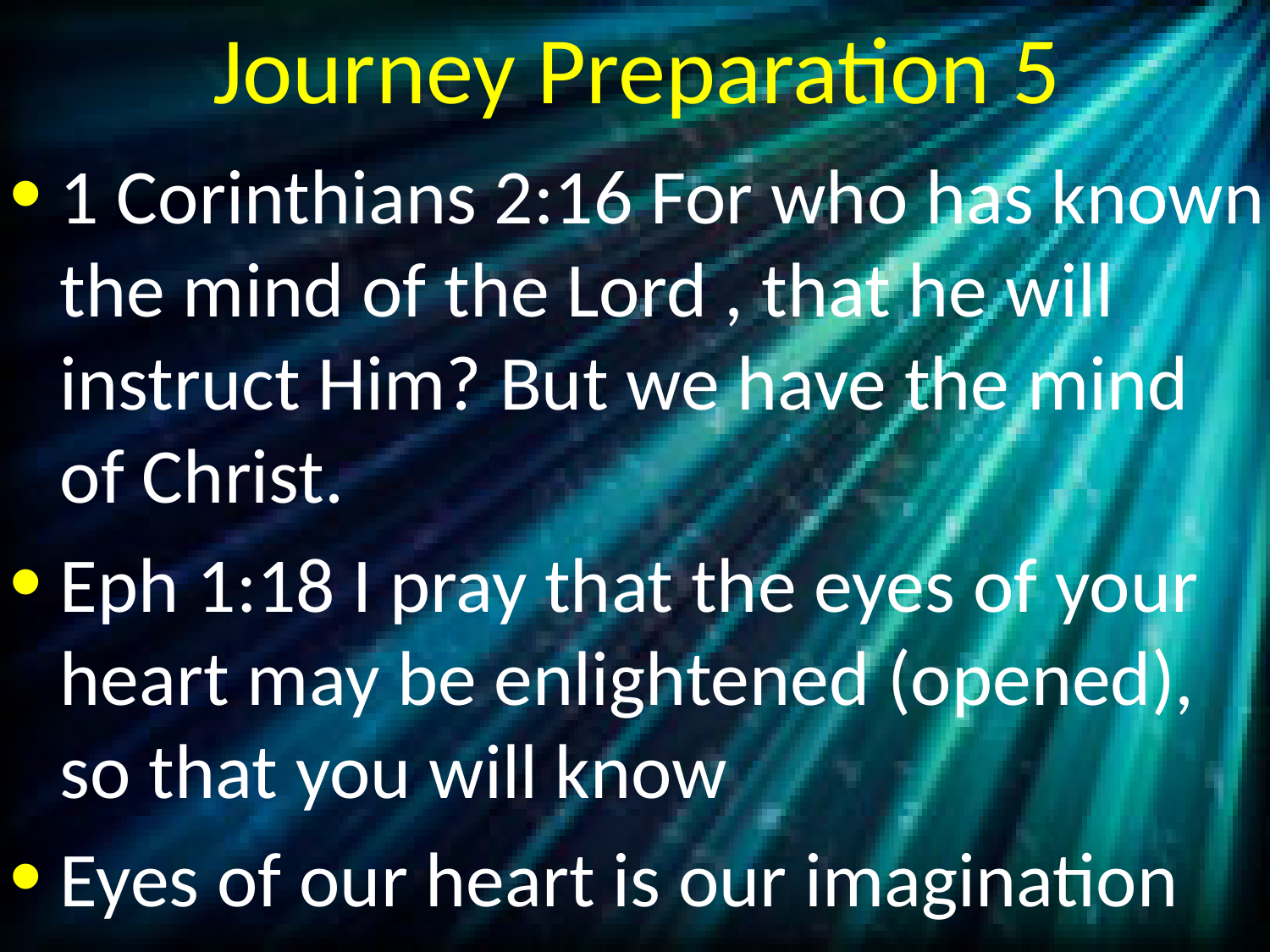

# Journey Preparation 5
1 Corinthians 2:16 For who has known the mind of the Lord , that he will instruct Him? But we have the mind of Christ.
Eph 1:18 I pray that the eyes of your heart may be enlightened (opened), so that you will know
Eyes of our heart is our imagination